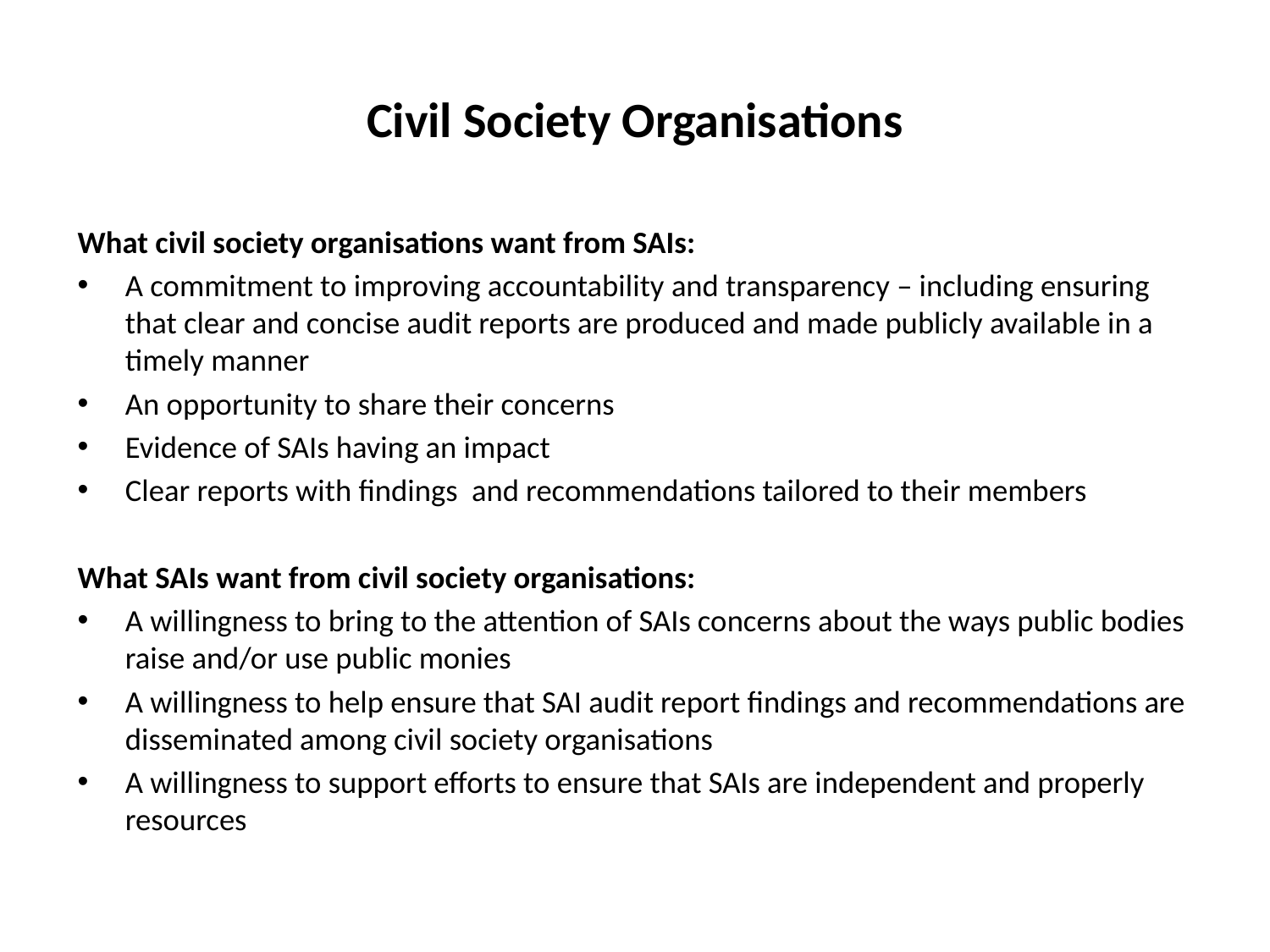

# Civil Society Organisations
What civil society organisations want from SAIs:
A commitment to improving accountability and transparency – including ensuring that clear and concise audit reports are produced and made publicly available in a timely manner
An opportunity to share their concerns
Evidence of SAIs having an impact
Clear reports with findings  and recommendations tailored to their members

What SAIs want from civil society organisations:
A willingness to bring to the attention of SAIs concerns about the ways public bodies raise and/or use public monies
A willingness to help ensure that SAI audit report findings and recommendations are disseminated among civil society organisations
A willingness to support efforts to ensure that SAIs are independent and properly resources